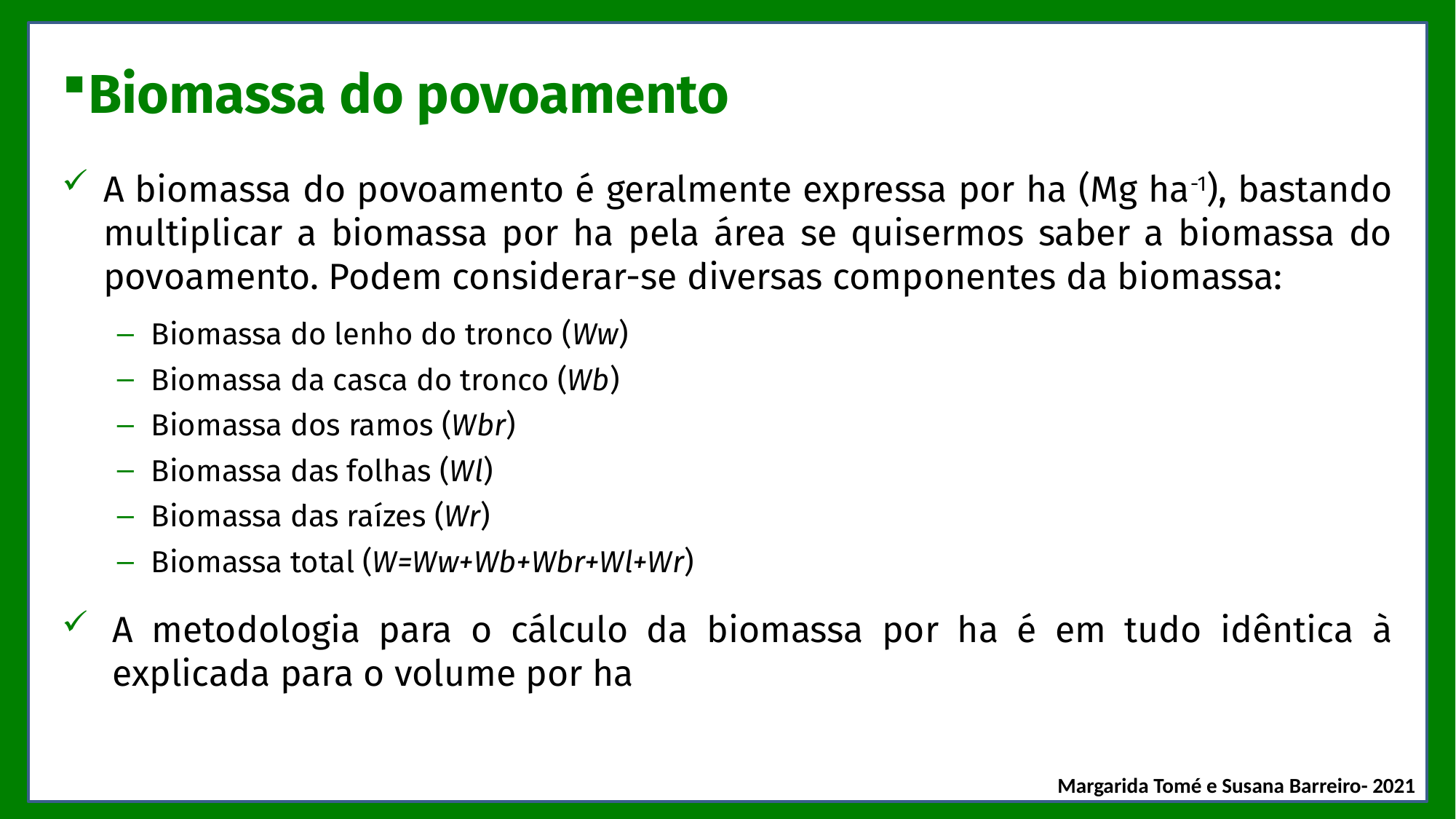

# Biomassa do povoamento
A biomassa do povoamento é geralmente expressa por ha (Mg ha-1), bastando multiplicar a biomassa por ha pela área se quisermos saber a biomassa do povoamento. Podem considerar-se diversas componentes da biomassa:
Biomassa do lenho do tronco (Ww)
Biomassa da casca do tronco (Wb)
Biomassa dos ramos (Wbr)
Biomassa das folhas (Wl)
Biomassa das raízes (Wr)
Biomassa total (W=Ww+Wb+Wbr+Wl+Wr)
A metodologia para o cálculo da biomassa por ha é em tudo idêntica à explicada para o volume por ha